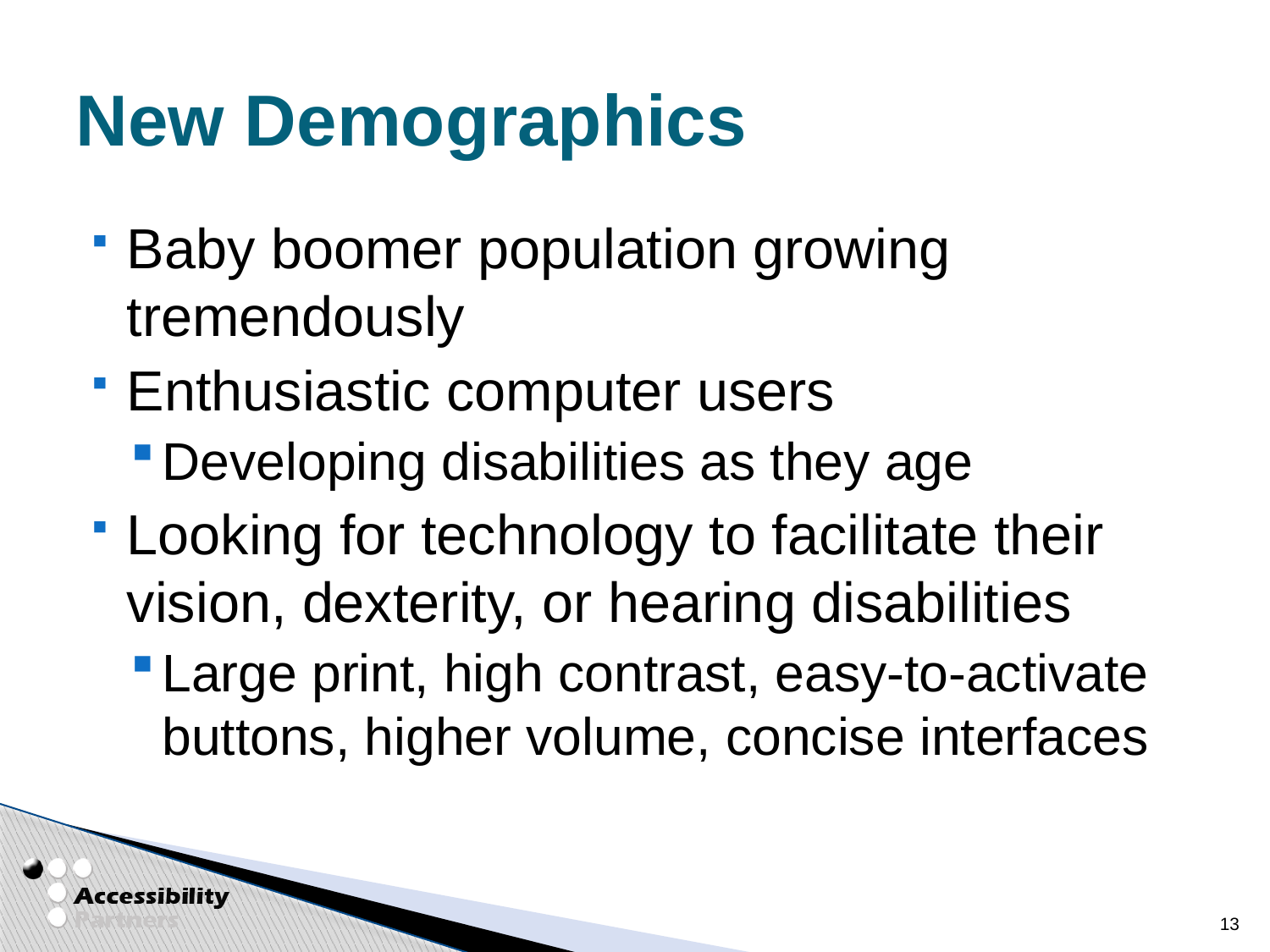

# New Demographics
Baby boomer population growing tremendously
Enthusiastic computer users
Developing disabilities as they age
Looking for technology to facilitate their vision, dexterity, or hearing disabilities
Large print, high contrast, easy-to-activate buttons, higher volume, concise interfaces
13